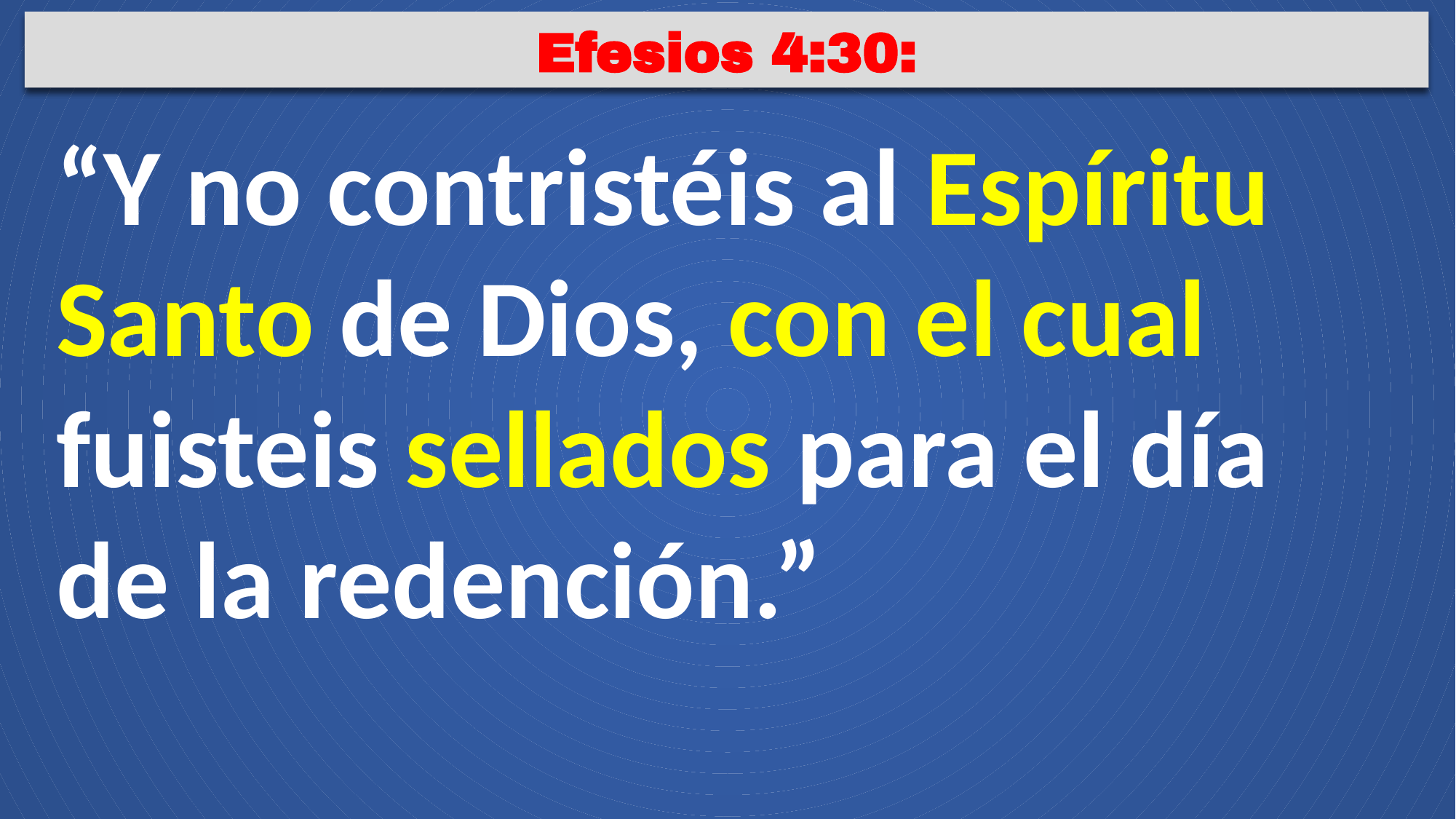

Efesios 4:30:
“Y no contristéis al Espíritu Santo de Dios, con el cual fuisteis sellados para el día de la redención.”